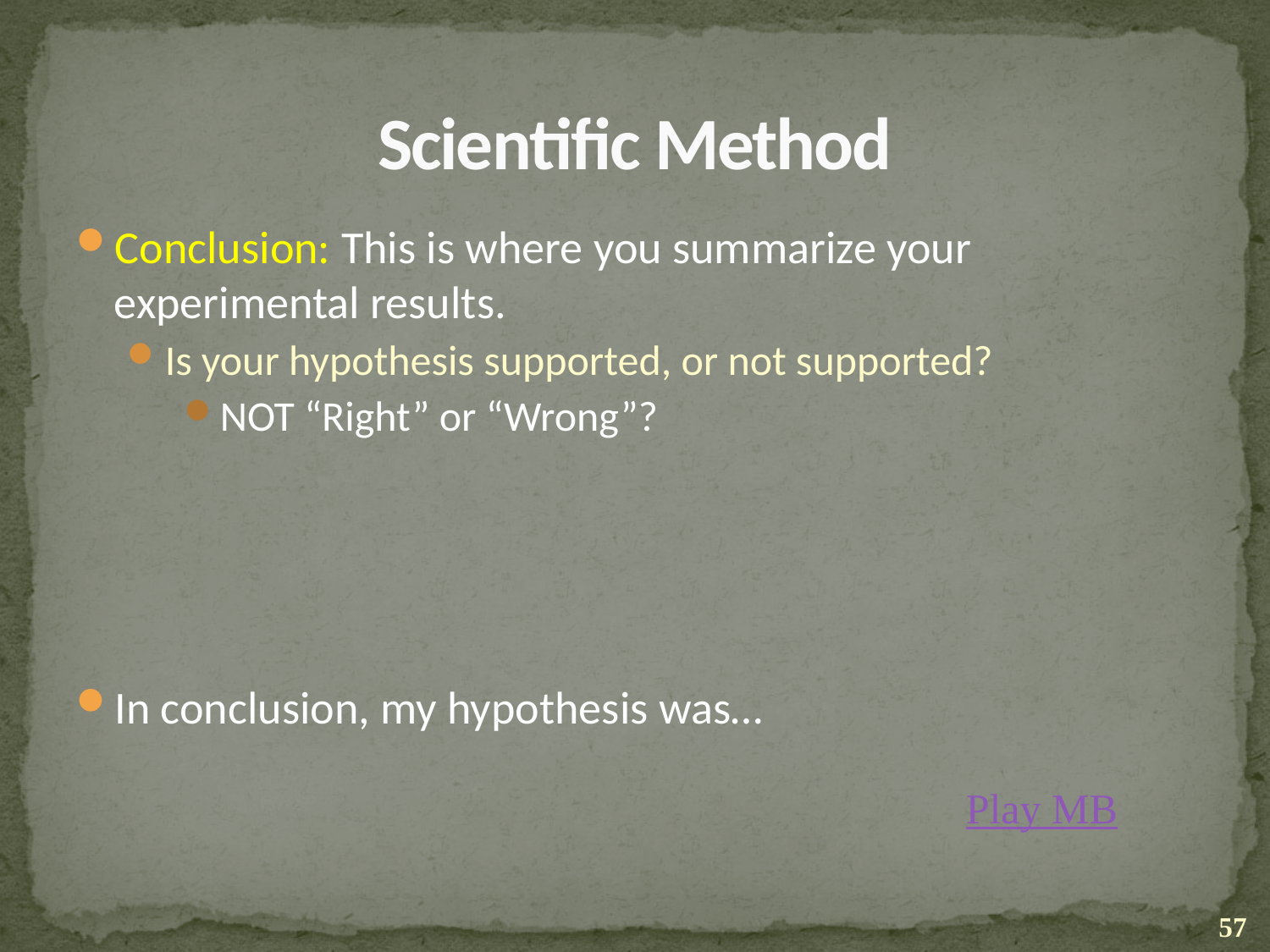

# Scientific Method
Conclusion: This is where you summarize your experimental results.
Is your hypothesis supported, or not supported?
NOT “Right” or “Wrong”?

In conclusion, my hypothesis was…
Play MB
57